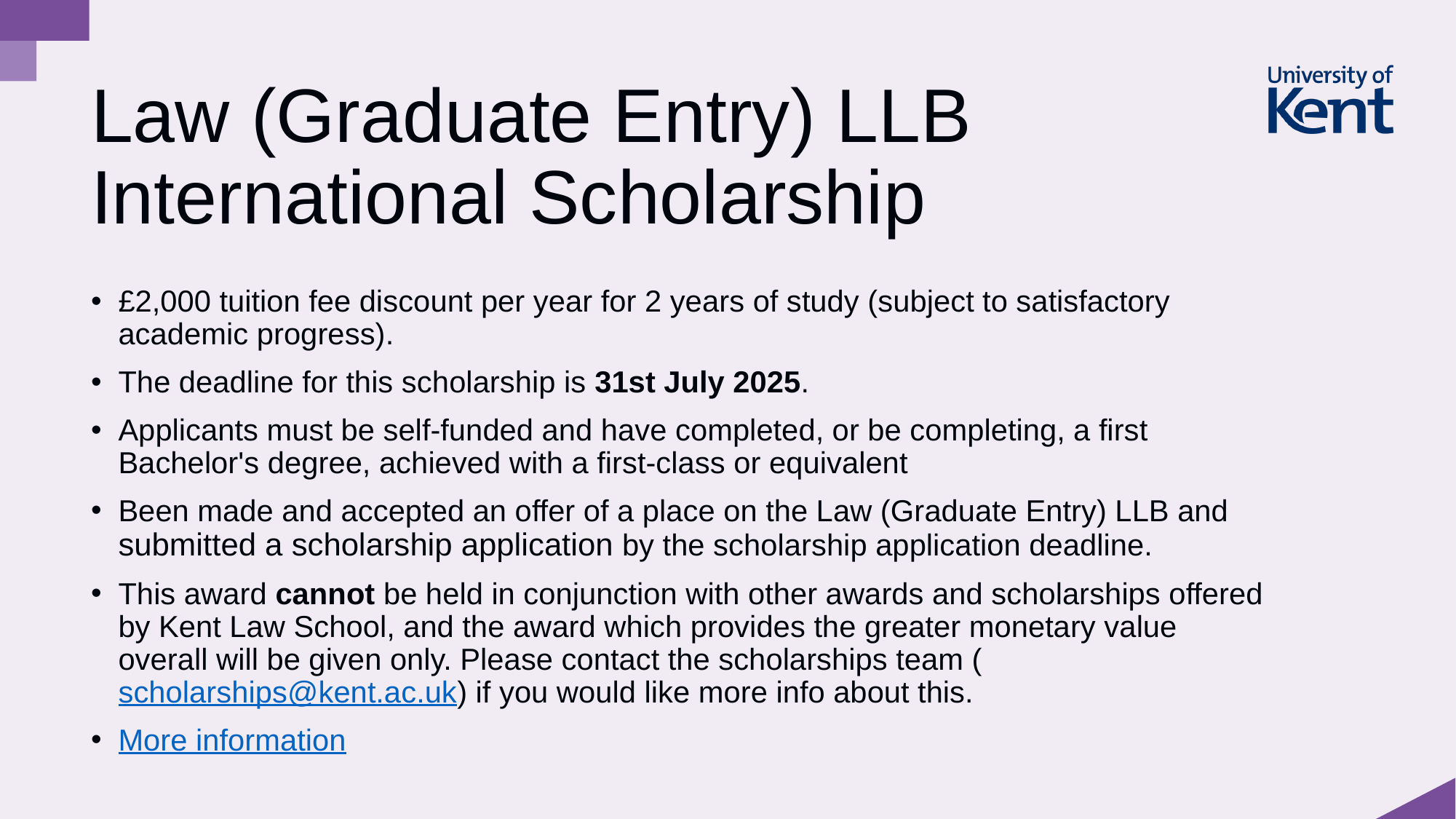

# Law (Graduate Entry) LLB International Scholarship
£2,000 tuition fee discount per year for 2 years of study (subject to satisfactory academic progress).
The deadline for this scholarship is 31st July 2025.
Applicants must be self-funded and have completed, or be completing, a first Bachelor's degree, achieved with a first-class or equivalent
Been made and accepted an offer of a place on the Law (Graduate Entry) LLB and submitted a scholarship application by the scholarship application deadline.
This award cannot be held in conjunction with other awards and scholarships offered by Kent Law School, and the award which provides the greater monetary value overall will be given only. Please contact the scholarships team (scholarships@kent.ac.uk) if you would like more info about this.
More information